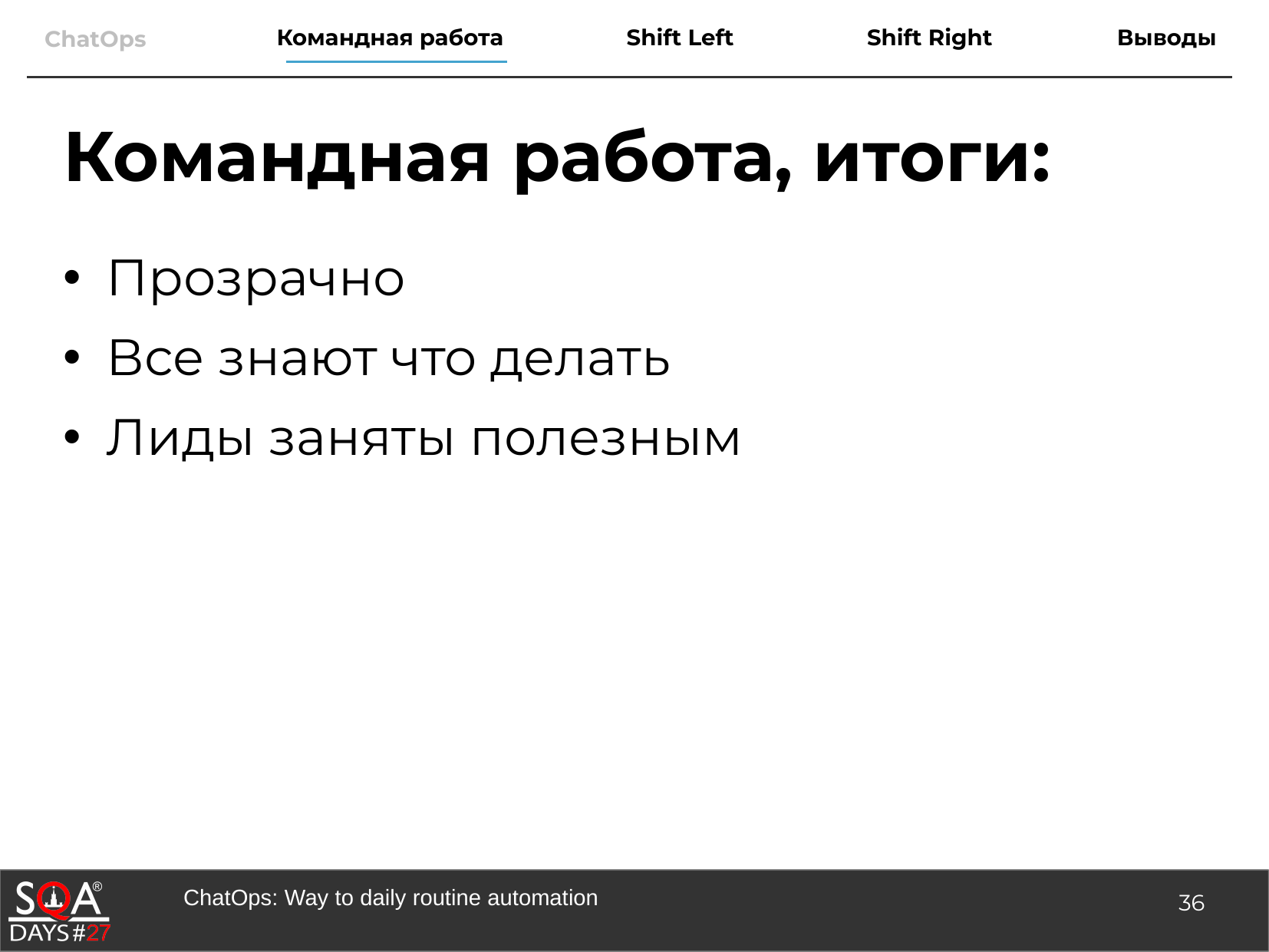

# Командная работа, итоги:
Прозрачно
Все знают что делать
Лиды заняты полезным
36